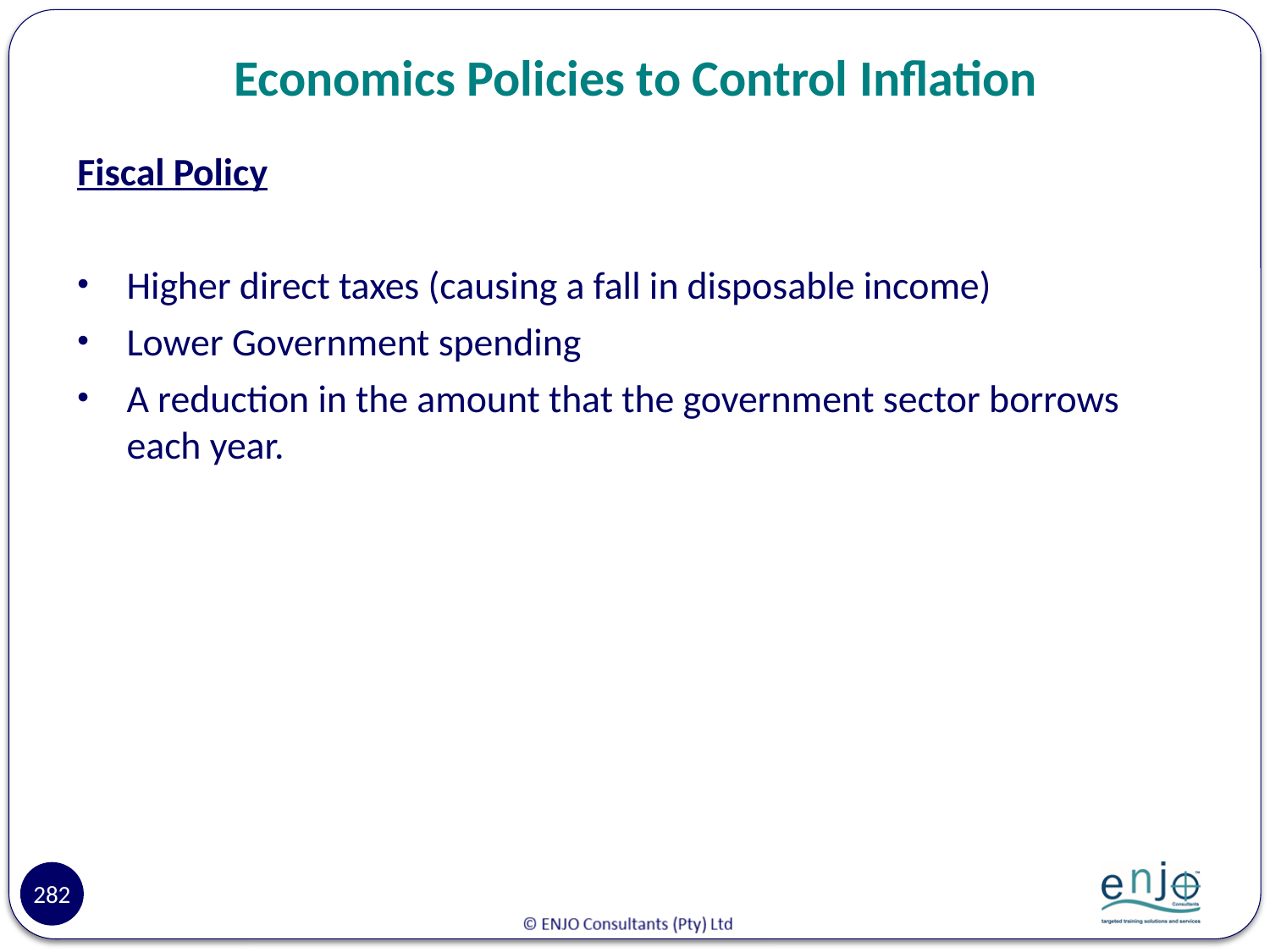

# Economics Policies to Control Inflation
Fiscal Policy

Higher direct taxes (causing a fall in disposable income)
Lower Government spending
A reduction in the amount that the government sector borrows each year.

282